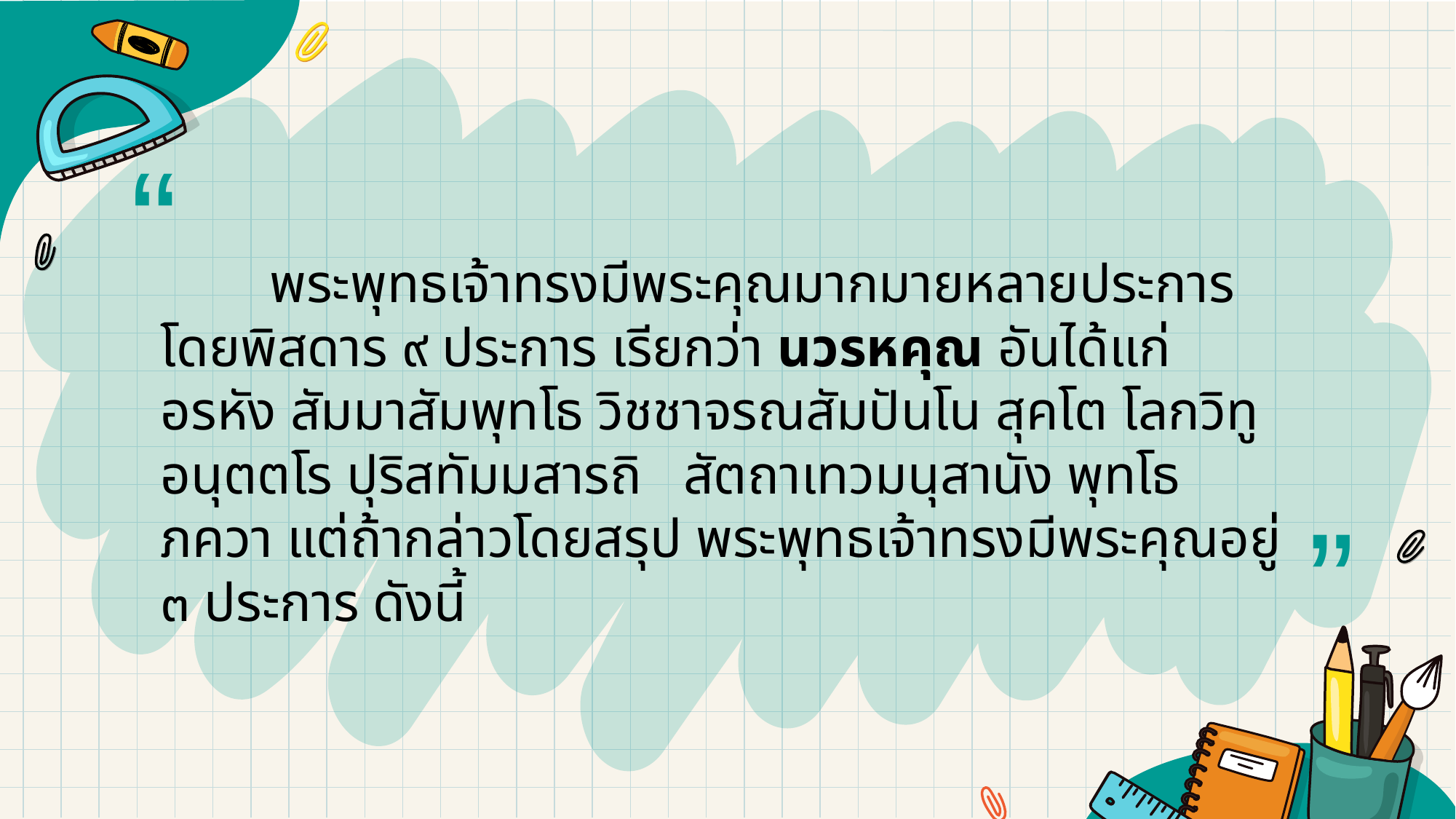

“

	พระพุทธเจ้าทรงมีพระคุณมากมายหลายประการโดยพิสดาร ๙ ประการ เรียกว่า นวรหคุณ อันได้แก่ อรหัง สัมมาสัมพุทโธ วิชชาจรณสัมปันโน สุคโต โลกวิทู อนุตตโร ปุริสทัมมสารถิ   สัตถาเทวมนุสานัง พุทโธ ภควา แต่ถ้ากล่าวโดยสรุป พระพุทธเจ้าทรงมีพระคุณอยู่ ๓ ประการ ดังนี้
”